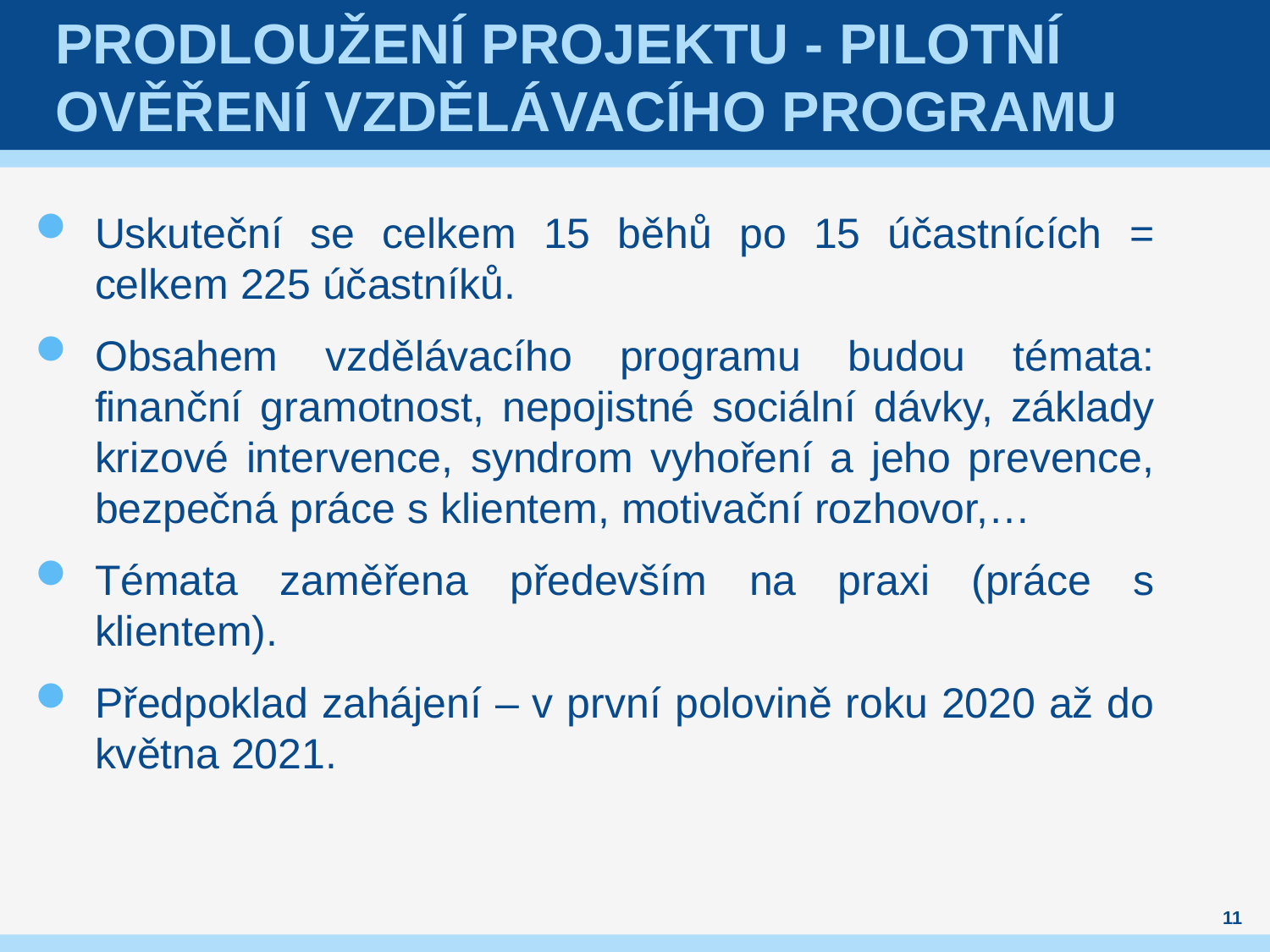

# Prodloužení projektu - Pilotní ověření vzdělávacího programu
Uskuteční se celkem 15 běhů po 15 účastnících = celkem 225 účastníků.
Obsahem vzdělávacího programu budou témata: finanční gramotnost, nepojistné sociální dávky, základy krizové intervence, syndrom vyhoření a jeho prevence, bezpečná práce s klientem, motivační rozhovor,…
Témata zaměřena především na praxi (práce s klientem).
Předpoklad zahájení – v první polovině roku 2020 až do května 2021.

11